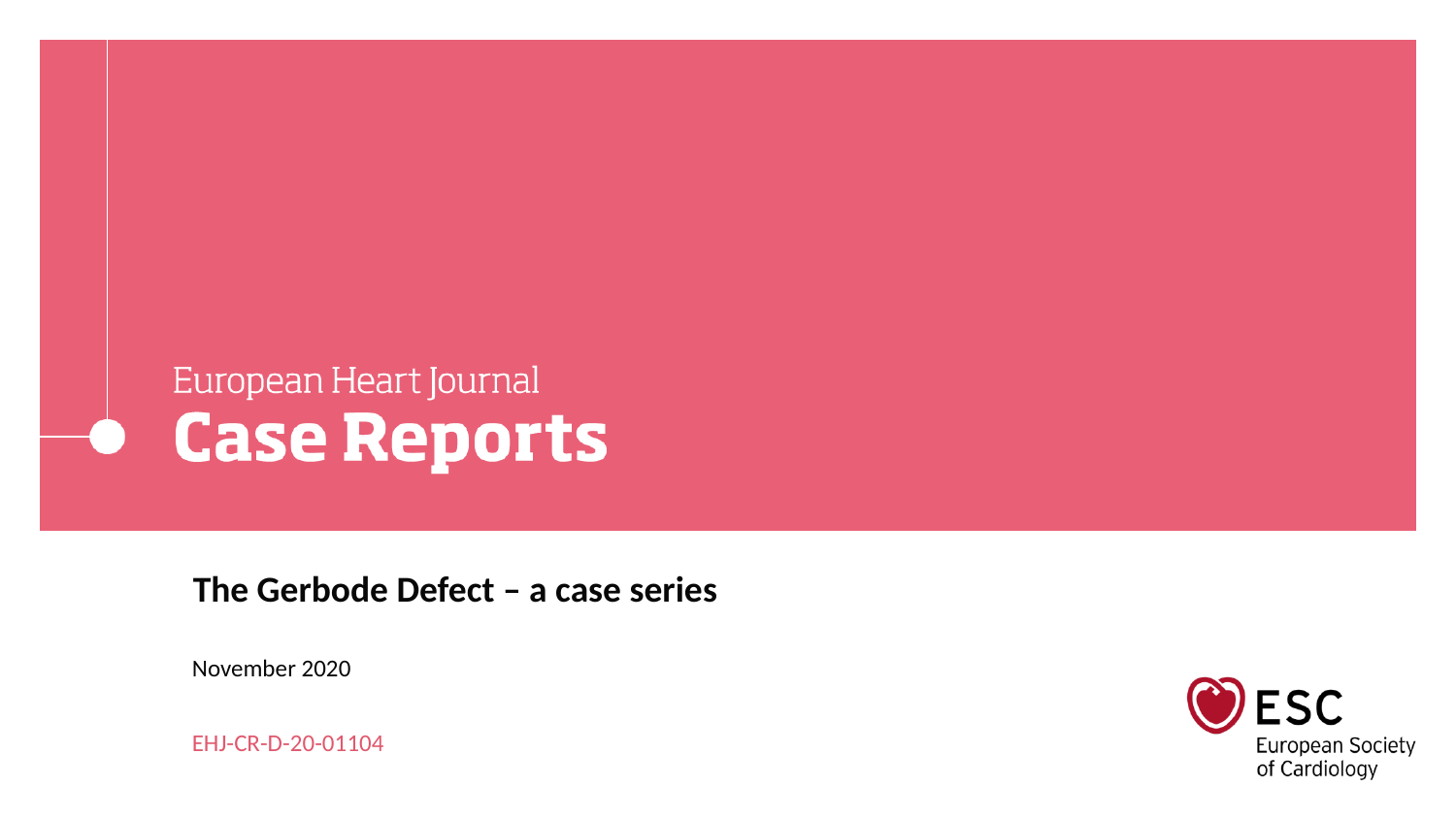

# The Gerbode Defect – a case series
November 2020
EHJ-CR-D-20-01104